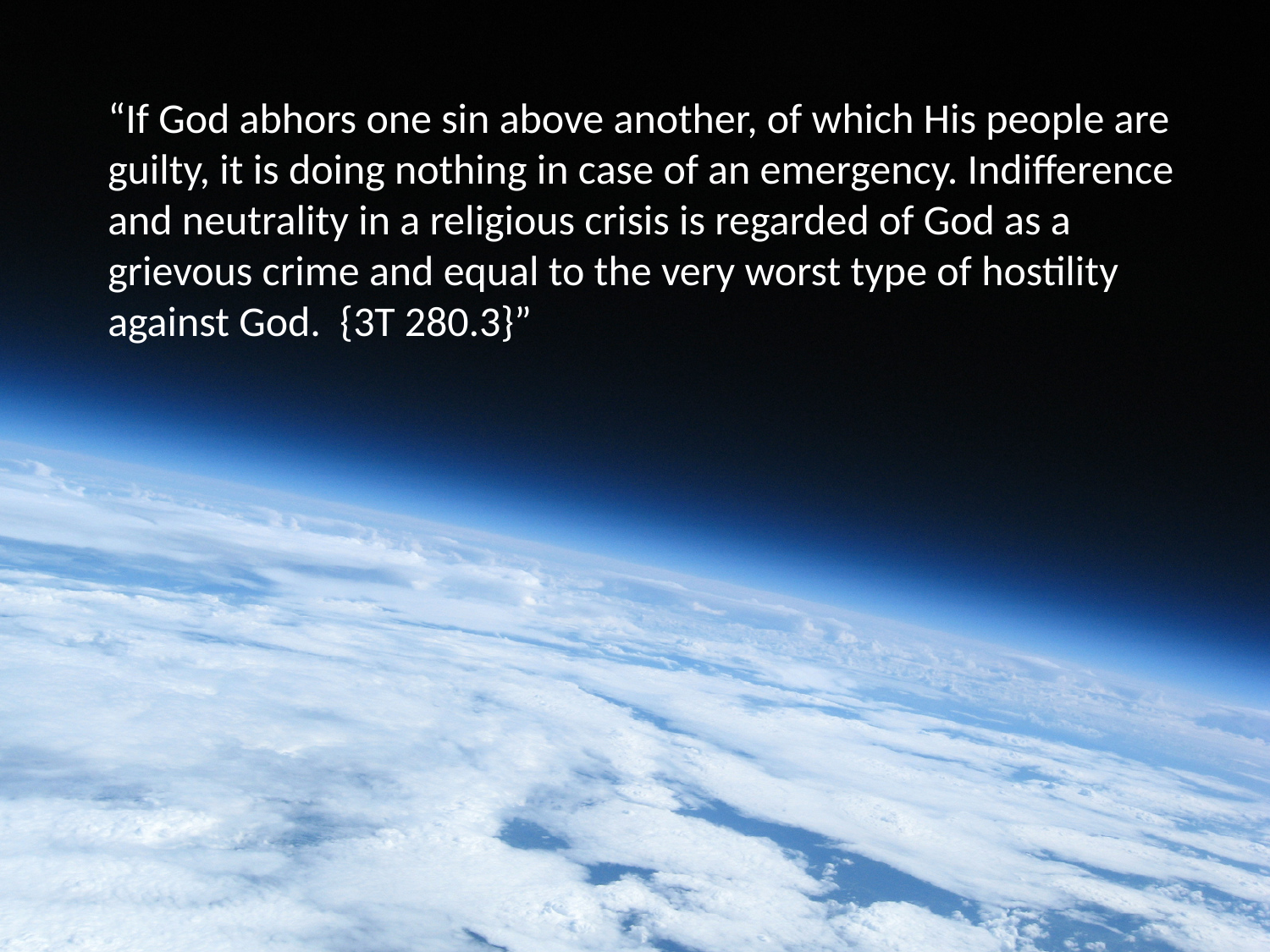

“If God abhors one sin above another, of which His people are guilty, it is doing nothing in case of an emergency. Indifference and neutrality in a religious crisis is regarded of God as a grievous crime and equal to the very worst type of hostility against God.  {3T 280.3}”